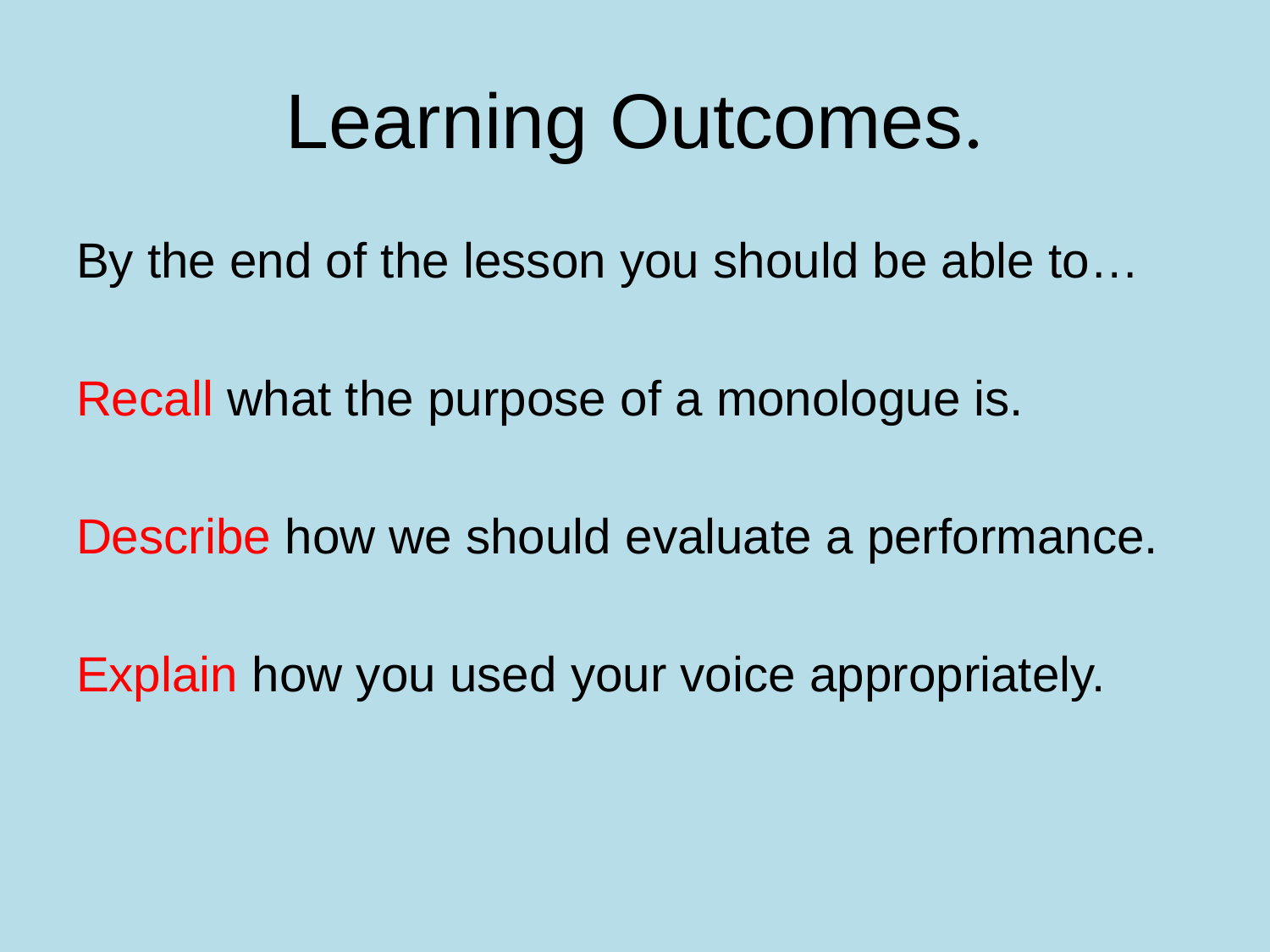

# Learning Outcomes.
By the end of the lesson you should be able to…

Recall what the purpose of a monologue is.

Describe how we should evaluate a performance.

Explain how you used your voice appropriately.